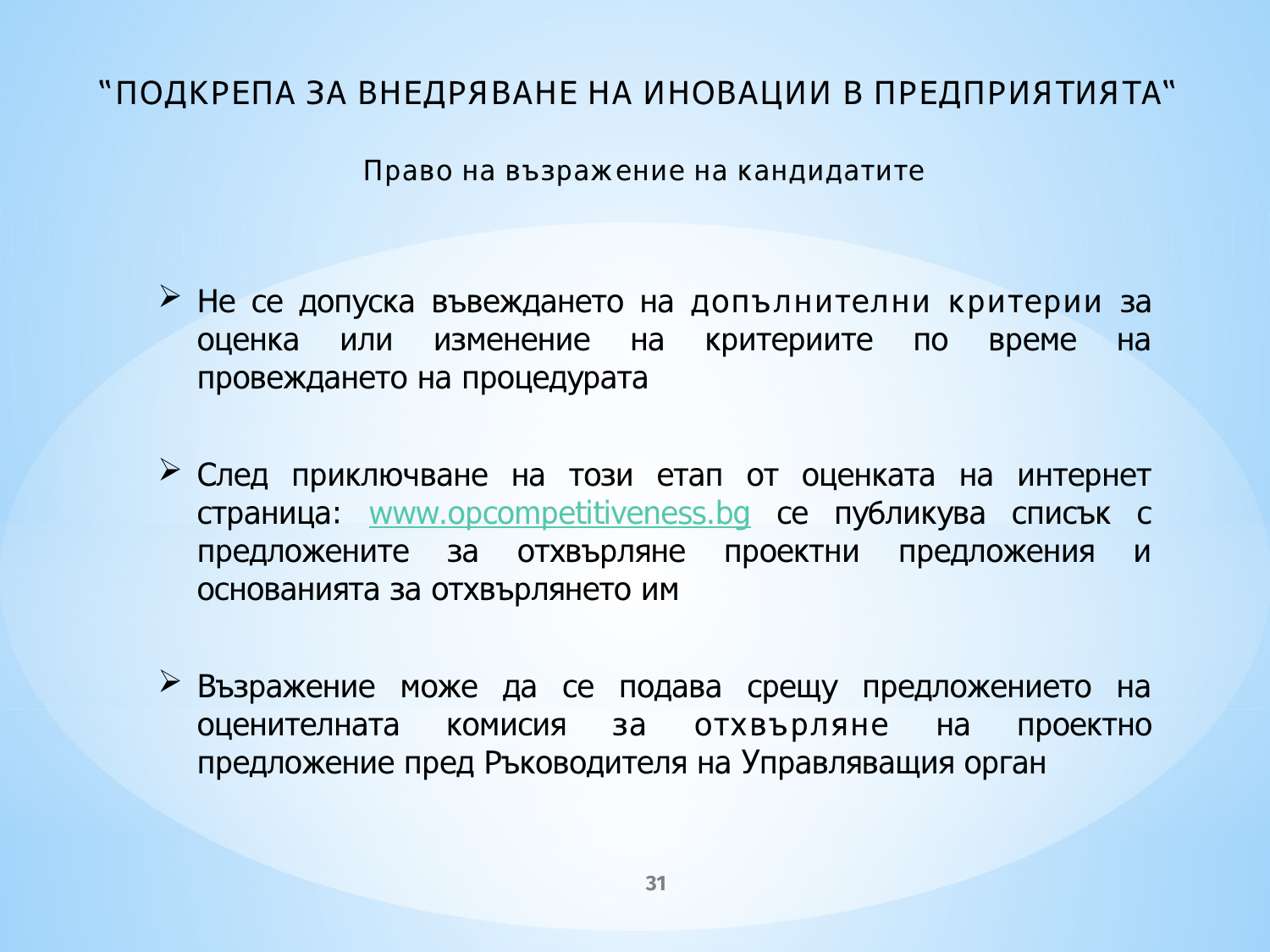

# “ПОДКРЕПА ЗА ВНЕДРЯВАНЕ НА ИНОВАЦИИ В ПРЕДПРИЯТИЯТА“ Право на възражение на кандидатите

Не се допуска въвеждането на допълнителни критерии за оценка или изменение на критериите по време на провеждането на процедурата

След приключване на този етап от оценката на интернет страница: www.opcompetitiveness.bg се публикува списък с предложените за отхвърляне проектни предложения и основанията за отхвърлянето им

Възражение може да се подава срещу предложението на оценителната комисия за отхвърляне на проектно предложение пред Ръководителя на Управляващия орган
31